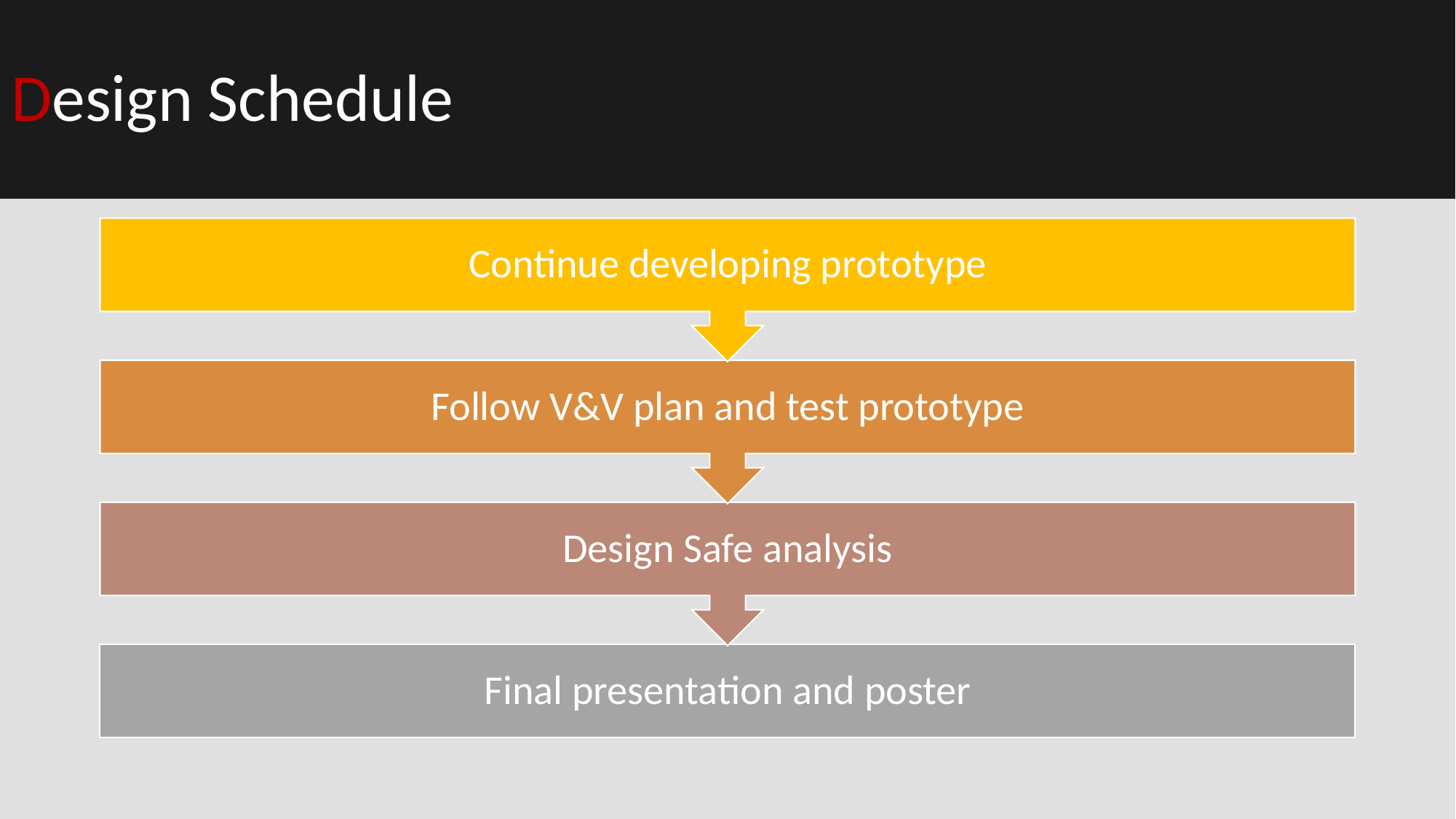

# Design Schedule
Final presentation and poster
Design Safe analysis
Follow V&V plan and test prototype
Continue developing prototype